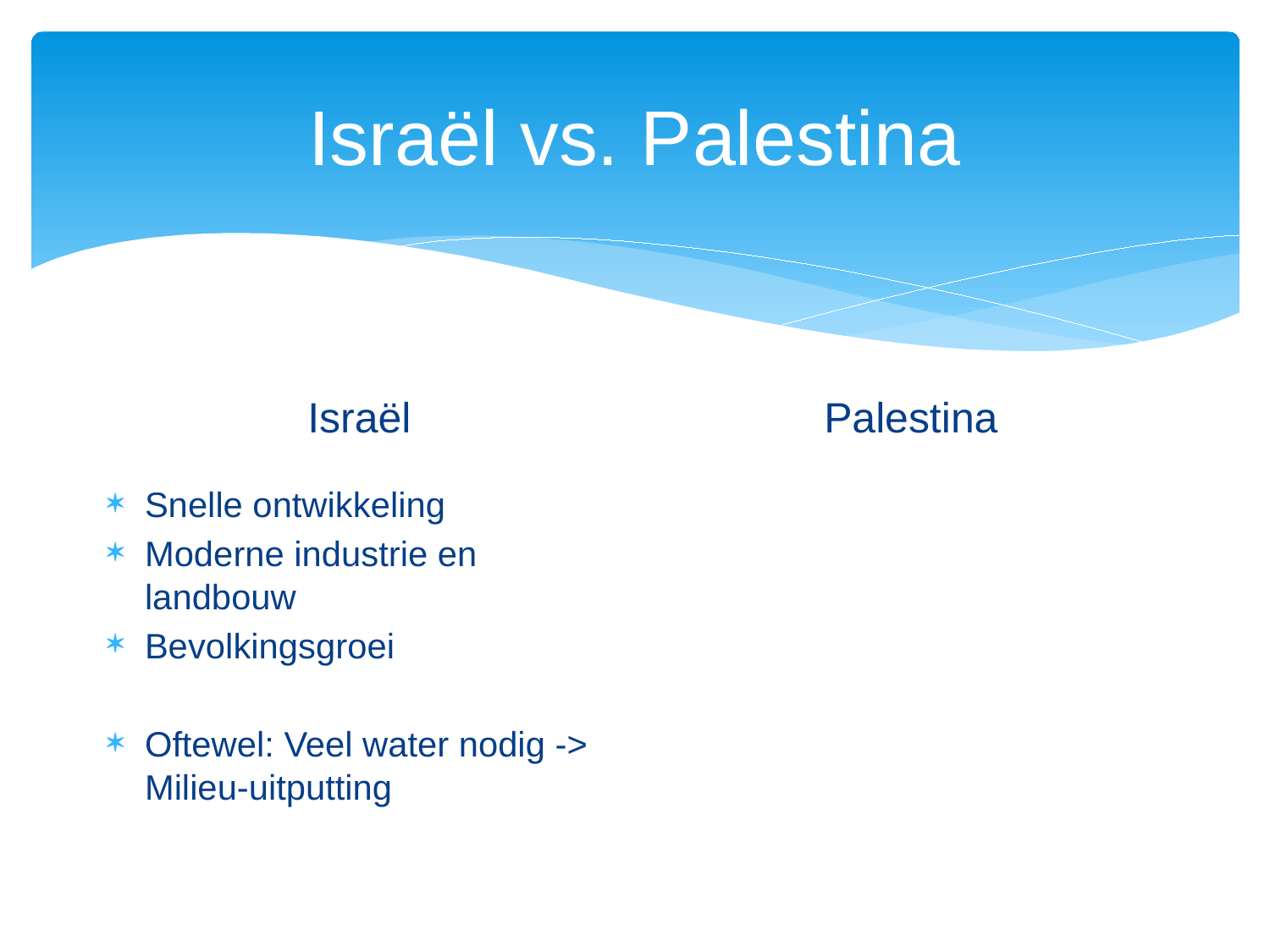

# Israël vs. Palestina
Palestina
Israël
Snelle ontwikkeling
Moderne industrie en landbouw
Bevolkingsgroei

Oftewel: Veel water nodig -> Milieu-uitputting